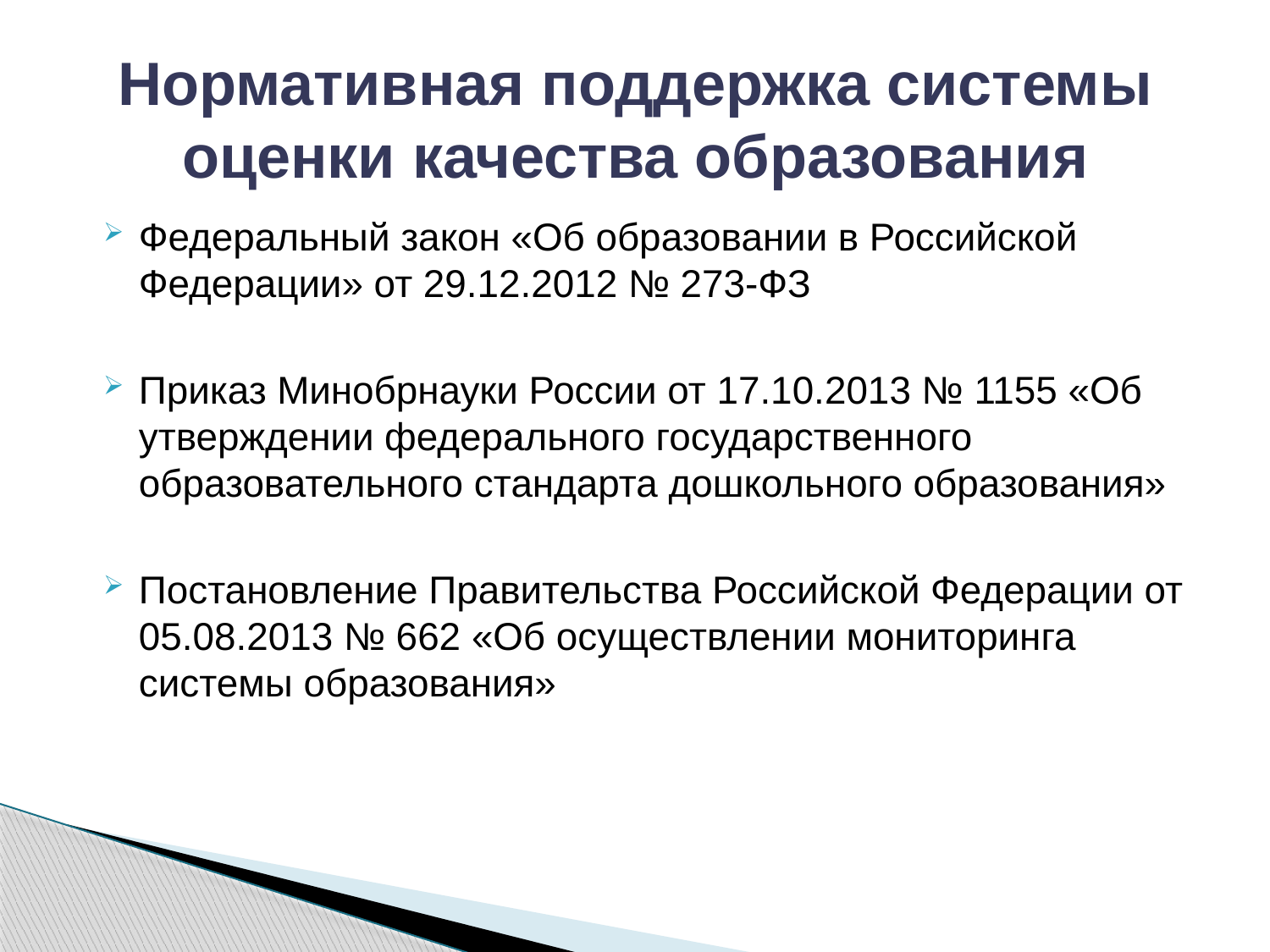

# Нормативная поддержка системы оценки качества образования
Федеральный закон «Об образовании в Российской Федерации» от 29.12.2012 № 273-ФЗ

Приказ Минобрнауки России от 17.10.2013 № 1155 «Об утверждении федерального государственного образовательного стандарта дошкольного образования»

Постановление Правительства Российской Федерации от 05.08.2013 № 662 «Об осуществлении мониторинга системы образования»